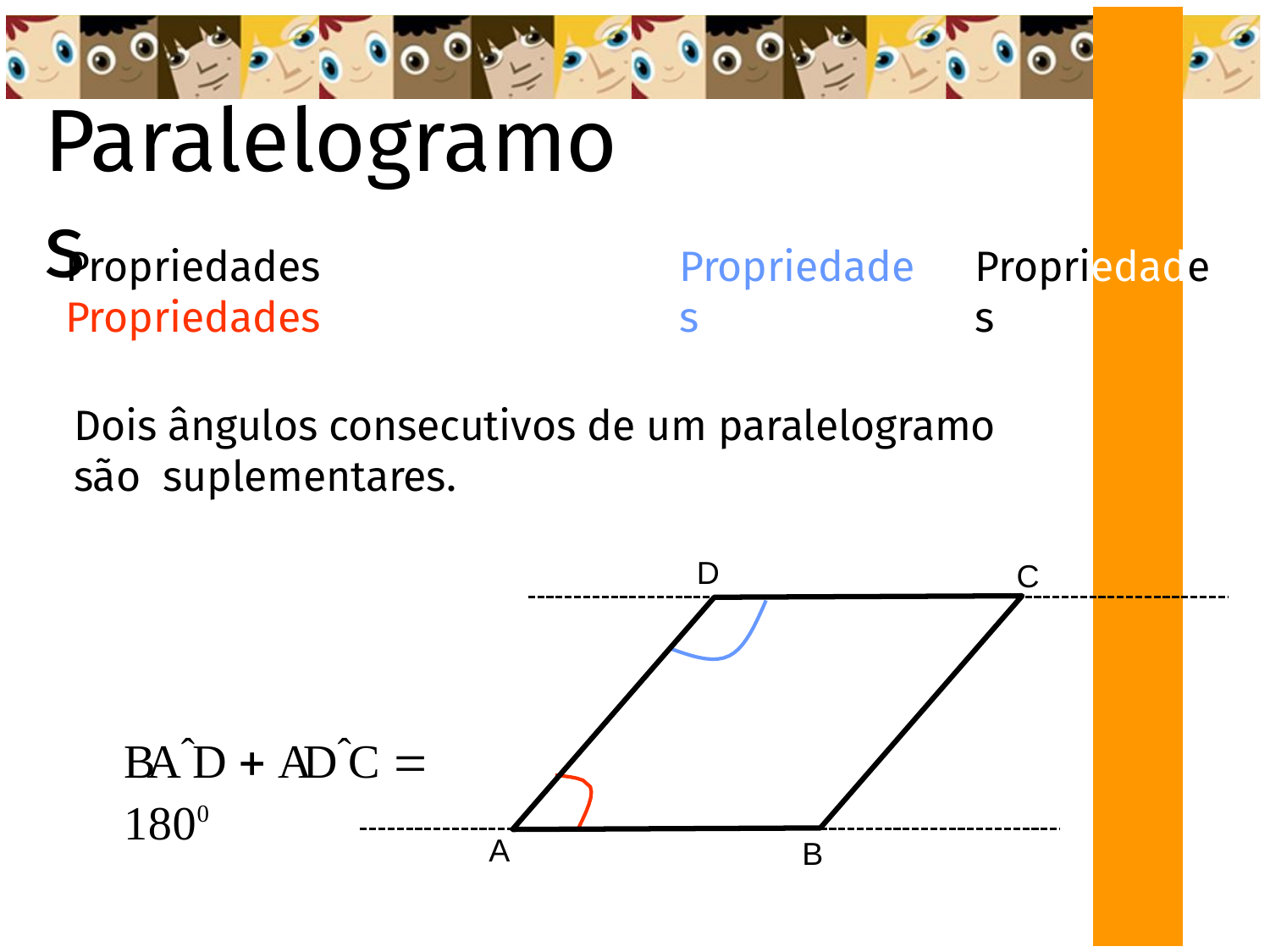

# Paralelogramos
Propriedades	Propriedades
Propriedades
Propriedades
Dois ângulos consecutivos de um paralelogramo são  suplementares.
D
C

BAˆ D + ADˆ C = 1800
A
B